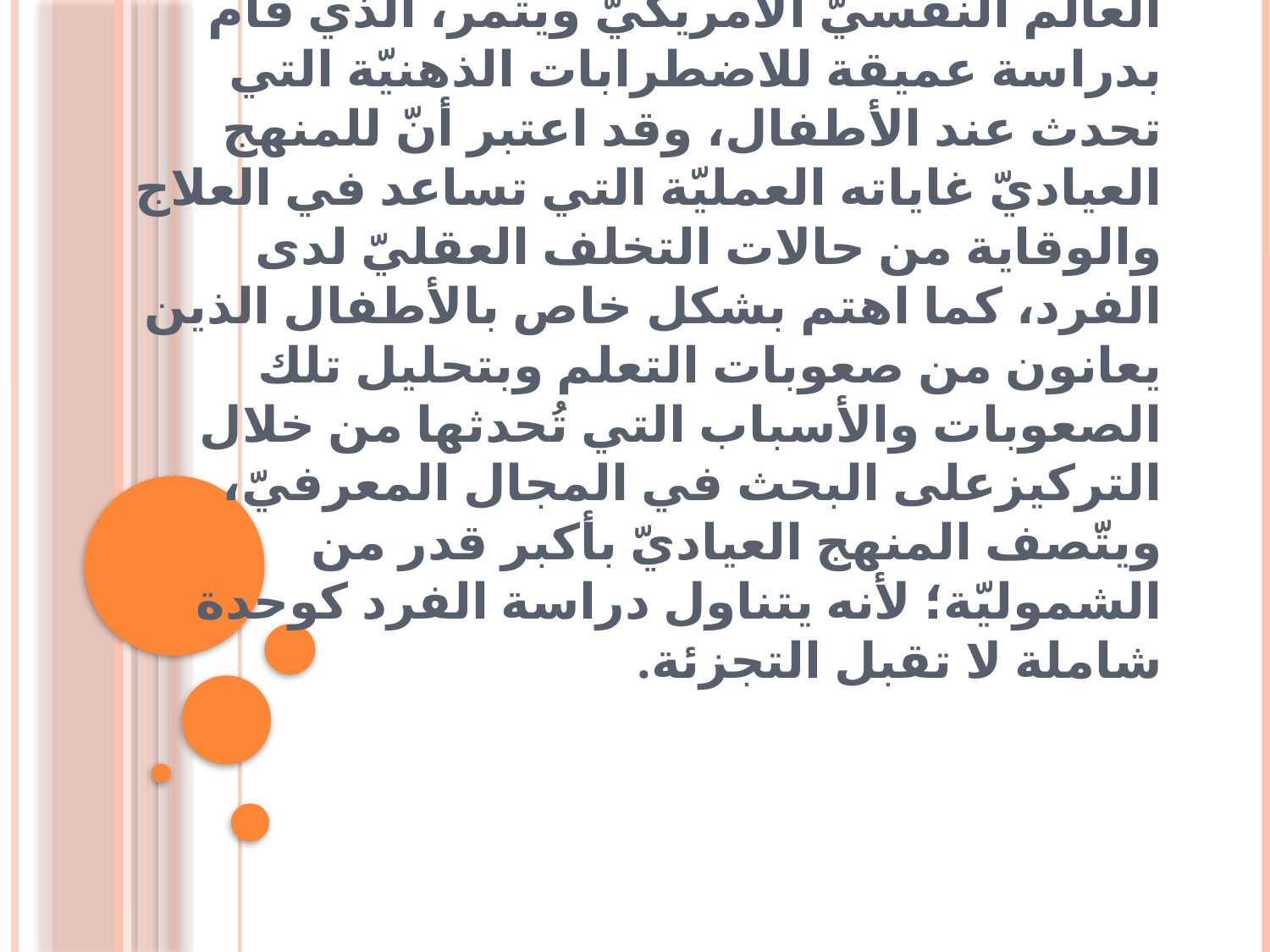

# المنهج العيادي: ظهر المنهج العياديّ كردة فعل على التجارب المخبريّة التي افتتحها فونت، وفيبر، وإنّ أوّل من استعمل هذا المنهج العالم النفسيّ الأمريكيّ ويتمر، الذي قام بدراسة عميقة للاضطرابات الذهنيّة التي تحدث عند الأطفال، وقد اعتبر أنّ للمنهج العياديّ غاياته العمليّة التي تساعد في العلاج والوقاية من حالات التخلف العقليّ لدى الفرد، كما اهتم بشكل خاص بالأطفال الذين يعانون من صعوبات التعلم وبتحليل تلك الصعوبات والأسباب التي تُحدثها من خلال التركيزعلى البحث في المجال المعرفيّ، ويتّصف المنهج العياديّ بأكبر قدر من الشموليّة؛ لأنه يتناول دراسة الفرد كوحدة شاملة لا تقبل التجزئة.